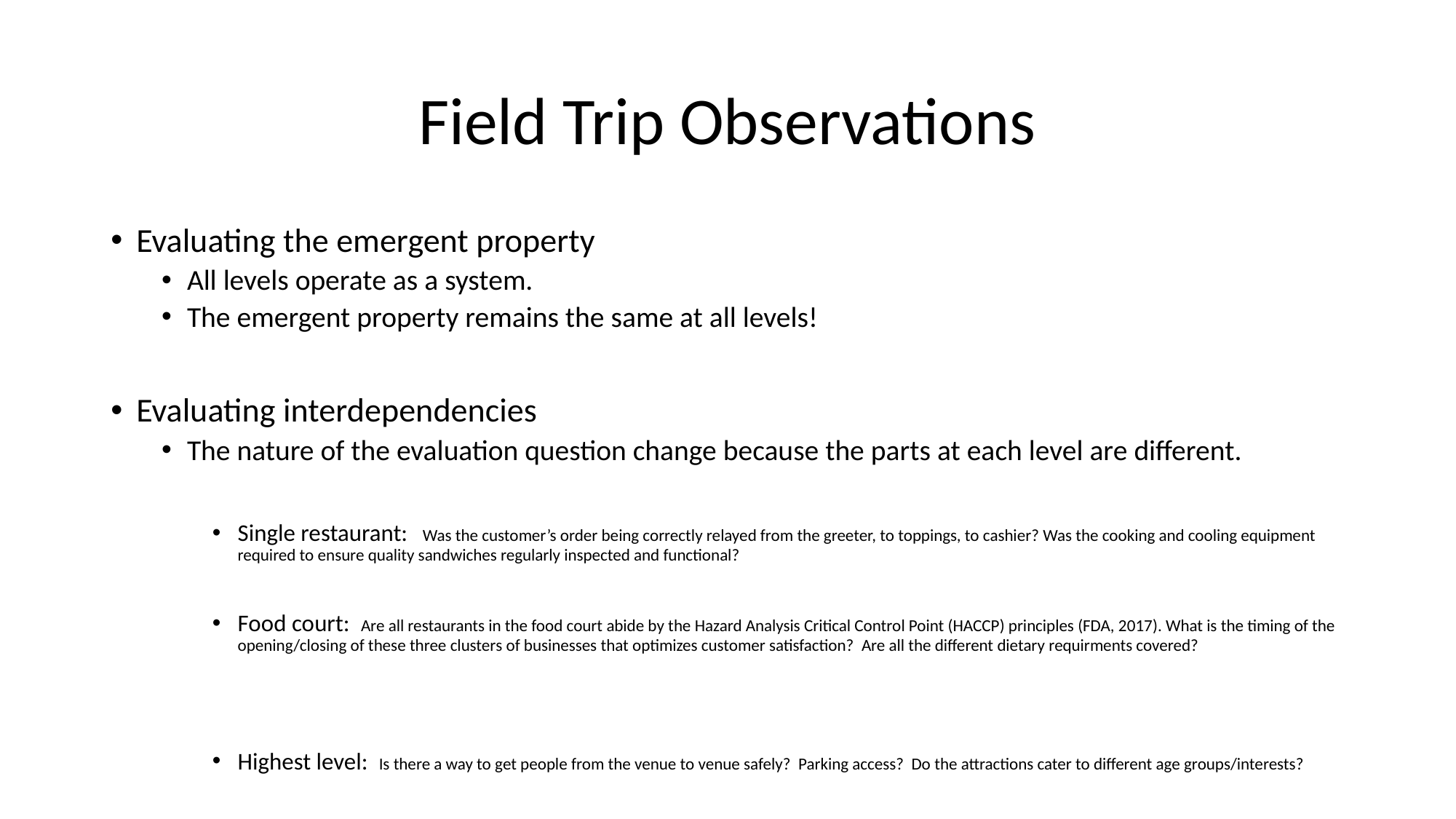

# Field Trip Observations
Evaluating the emergent property
All levels operate as a system.
The emergent property remains the same at all levels!

Evaluating interdependencies
The nature of the evaluation question change because the parts at each level are different.

Single restaurant:   Was the customer’s order being correctly relayed from the greeter, to toppings, to cashier? Was the cooking and cooling equipment required to ensure quality sandwiches regularly inspected and functional?

Food court:  Are all restaurants in the food court abide by the Hazard Analysis Critical Control Point (HACCP) principles (FDA, 2017). What is the timing of the opening/closing of these three clusters of businesses that optimizes customer satisfaction?  Are all the different dietary requirments covered?

Highest level:  Is there a way to get people from the venue to venue safely?  Parking access?  Do the attractions cater to different age groups/interests?